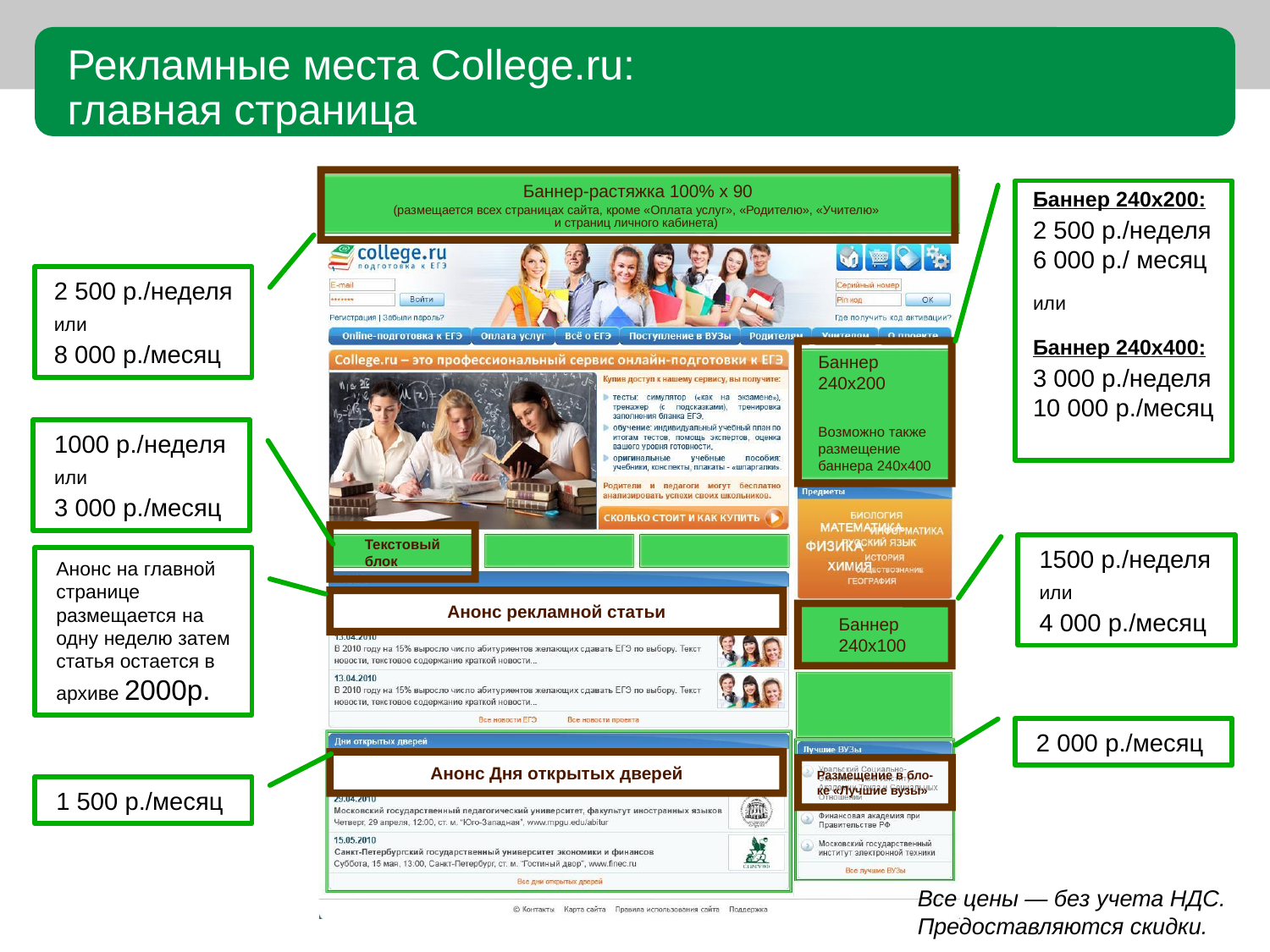

# Рекламные места College.ru: главная страница

Баннер-растяжка 100% х 90
(размещается всех страницах сайта, кроме «Оплата услуг», «Родителю», «Учителю»
и страниц личного кабинета)
Баннер 240х200:
2 500 р./неделя
6 000 р./ месяц

или

Баннер 240х400:
3 000 р./неделя
10 000 р./месяц

2 500 р./неделя
или
8 000 р./месяц
Баннер 240х200

Возможно также
размещение
баннера 240х400
1000 р./неделя
или
3 000 р./месяц
1500 р./неделя
или
4 000 р./месяц
Текстовый блок
Анонс на главной странице размещается на одну неделю затем статья остается в архиве 2000р.
Анонс рекламной статьи
Баннер 240х100
2 000 р./месяц
Анонс Дня открытых дверей
Размещение в бло-ке «Лучшие вузы»
1 500 р./месяц
Все цены — без учета НДС. Предоставляются скидки.